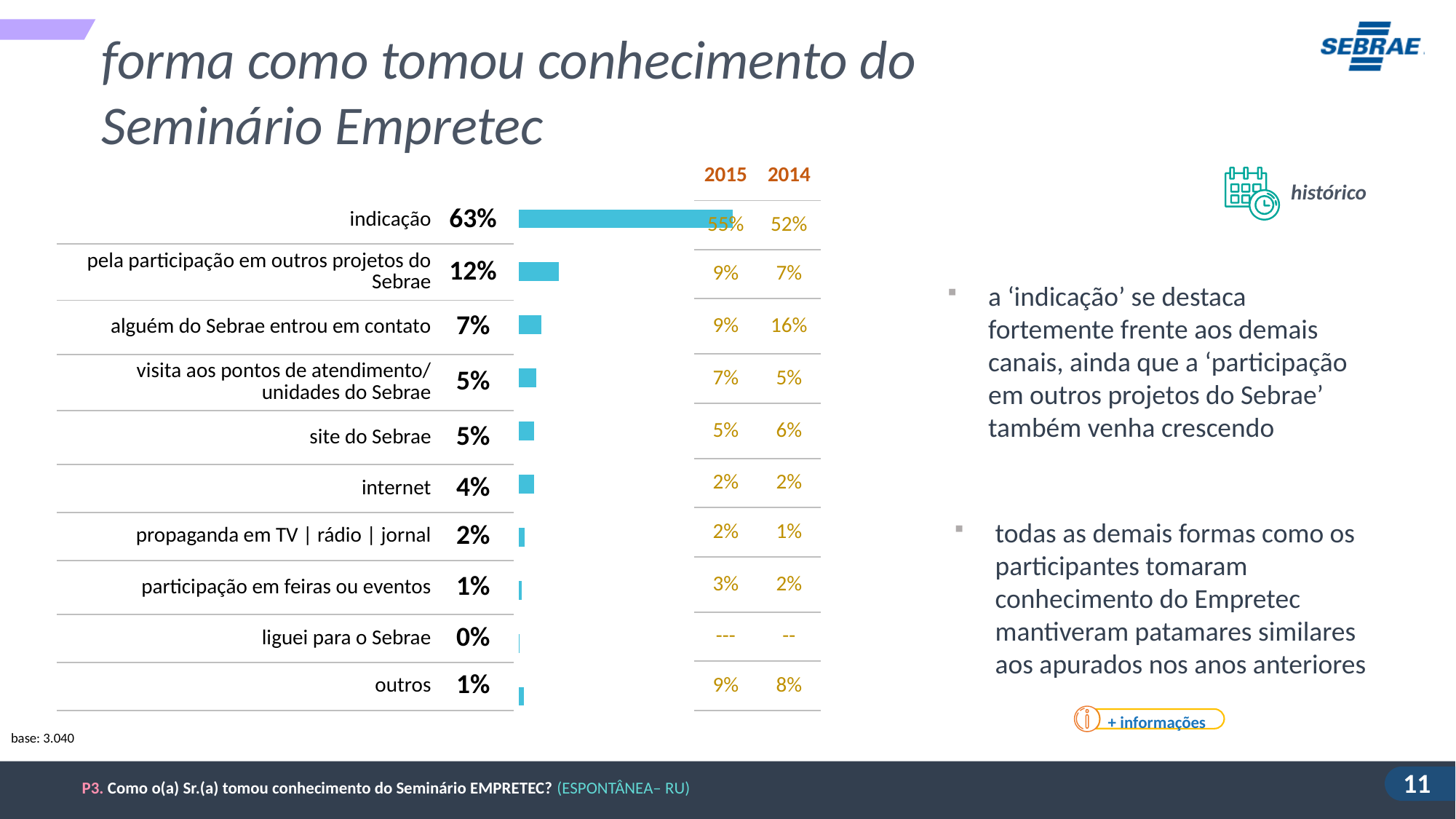

forma como tomou conhecimento do Seminário Empretec
| 2015 | 2014 |
| --- | --- |
| 55% | 52% |
| 9% | 7% |
| 9% | 16% |
| 7% | 5% |
| 5% | 6% |
| 2% | 2% |
| 2% | 1% |
| 3% | 2% |
| --- | -- |
| 9% | 8% |

histórico

### Chart

| Category | Série 1 |
|---|---|
| indicação | 0.6311392779768917 |
| pela participação em outros projetos do Sebrae | 0.11778991183847794 |
| alguém do Sebrae entrou em contato | 0.06749077317500533 |
| visita aos pontos de atendimento/ unidades do Sebrae | 0.052610938579760645 |
| site do Sebrae | 0.045 |
| internet | 0.04431499707295925 |
| propaganda em TV | rádio ‎| jornal | 0.018238535594317273 |
| participação em feiras ou eventos | 0.008559398995918411 |
| liguei para o Sebrae | 0.001024302658377437 |
| outros | 0.013992863080320335 |
| indicação | 63% |
| --- | --- |
| pela participação em outros projetos do Sebrae | 12% |
| alguém do Sebrae entrou em contato | 7% |
| visita aos pontos de atendimento/ unidades do Sebrae | 5% |
| site do Sebrae | 5% |
| internet | 4% |
| propaganda em TV | rádio ‎| jornal | 2% |
| participação em feiras ou eventos | 1% |
| liguei para o Sebrae | 0% |
| outros | 1% |
a ‘indicação’ se destaca fortemente frente aos demais canais, ainda que a ‘participação em outros projetos do Sebrae’ também venha crescendo

todas as demais formas como os participantes tomaram conhecimento do Empretec mantiveram patamares similares aos apurados nos anos anteriores
+ informações

base: 3.040
P3. Como o(a) Sr.(a) tomou conhecimento do Seminário EMPRETEC? (ESPONTÂNEA– RU)